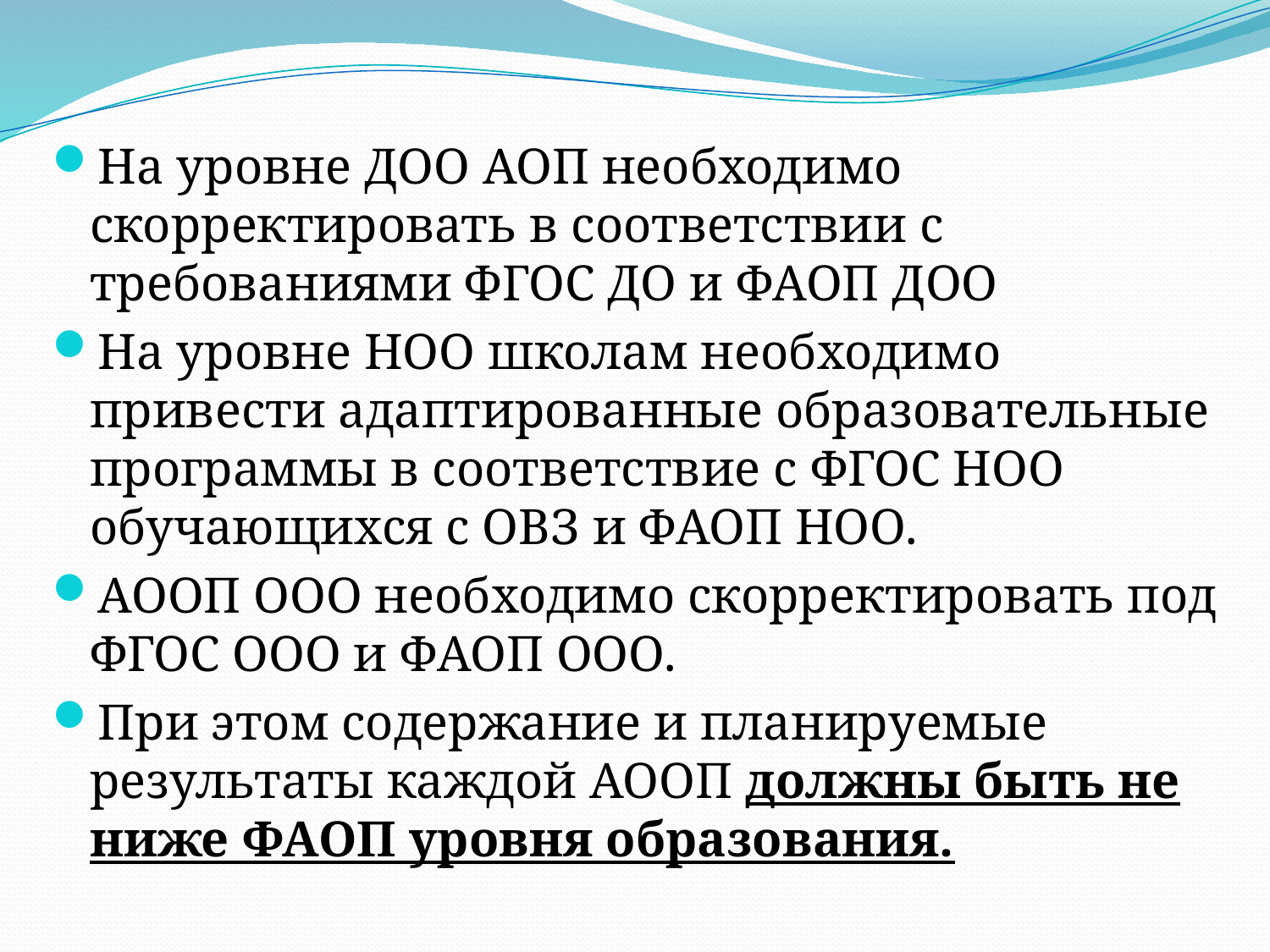

На уровне ДОО АОП необходимо скорректировать в соответствии с требованиями ФГОС ДО и ФАОП ДОО
На уровне НОО школам необходимо привести адаптированные образовательные программы в соответствие с ФГОС НОО обучающихся с ОВЗ и ФАОП НОО.
АООП ООО необходимо скорректировать под ФГОС ООО и ФАОП ООО.
При этом содержание и планируемые результаты каждой АООП должны быть не ниже ФАОП уровня образования.